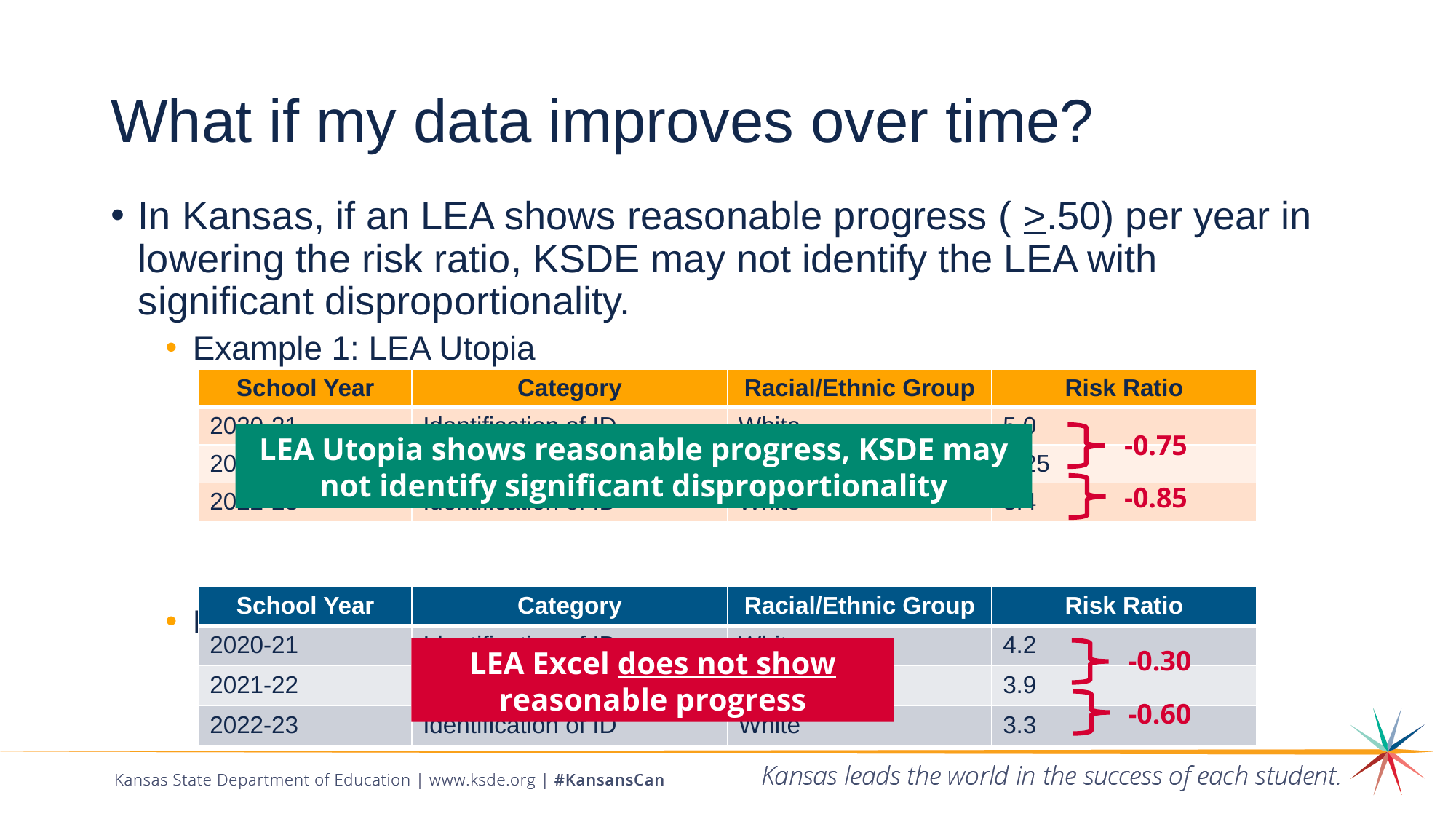

# What if my data improves over time?
In Kansas, if an LEA shows reasonable progress ( >.50) per year in lowering the risk ratio, KSDE may not identify the LEA with significant disproportionality.
Example 1: LEA Utopia

Example 2: LEA Excel
| School Year | Category | Racial/Ethnic Group | Risk Ratio |
| --- | --- | --- | --- |
| 2020-21 | Identification of ID | White | 5.0 |
| 2021-22 | Identification of ID | White | 4.25 |
| 2022-23 | Identification of ID | White | 3.4 |
-0.75
LEA Utopia shows reasonable progress, KSDE may not identify significant disproportionality

-0.85
| School Year | Category | Racial/Ethnic Group | Risk Ratio |
| --- | --- | --- | --- |
| 2020-21 | Identification of ID | White | 4.2 |
| 2021-22 | Identification of ID | White | 3.9 |
| 2022-23 | Identification of ID | White | 3.3 |
LEA Excel does not show reasonable progress
-0.30

-0.60